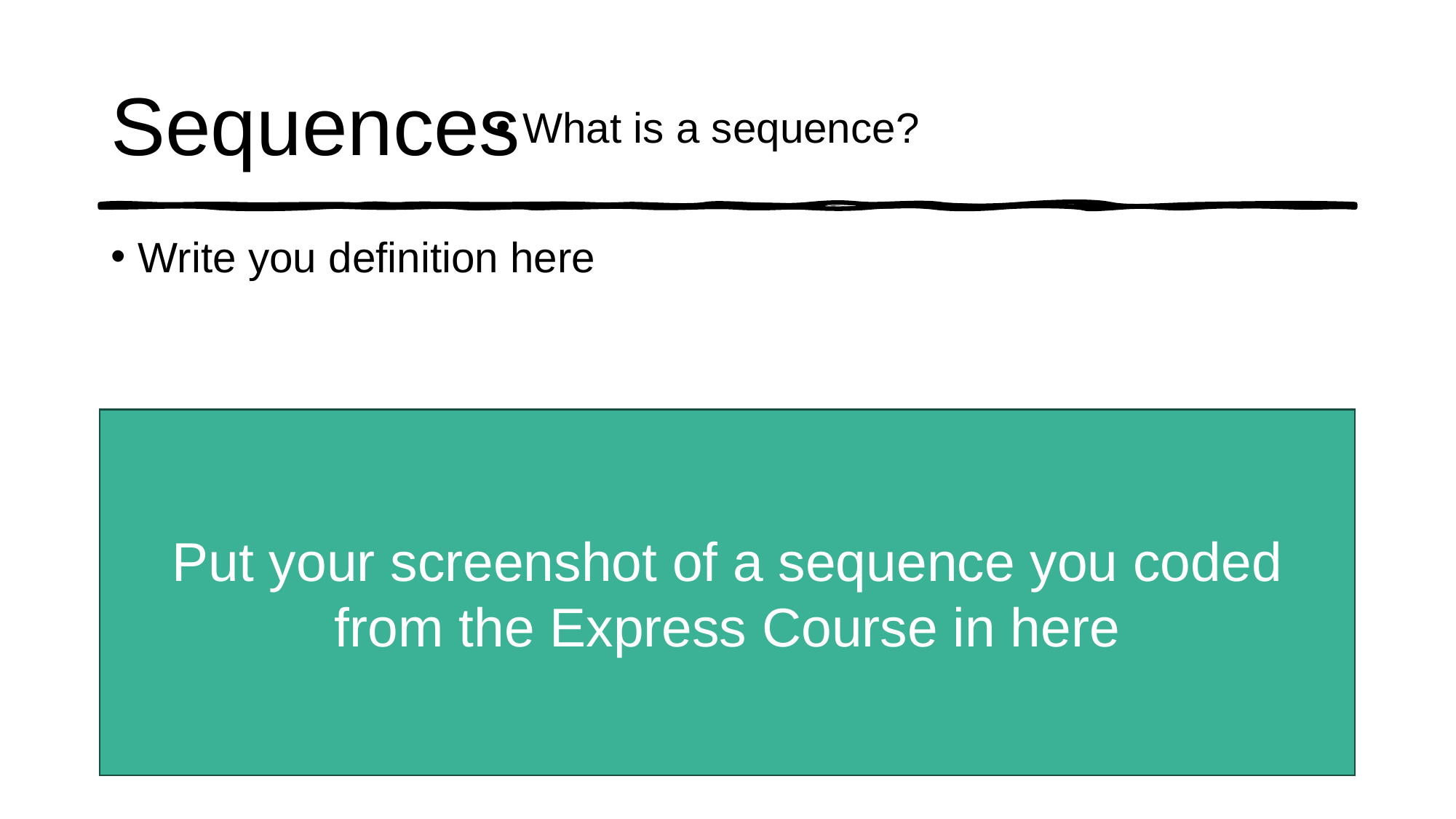

# Sequences
What is a sequence?
Write you definition here
Put your screenshot of a sequence you coded from the Express Course in here